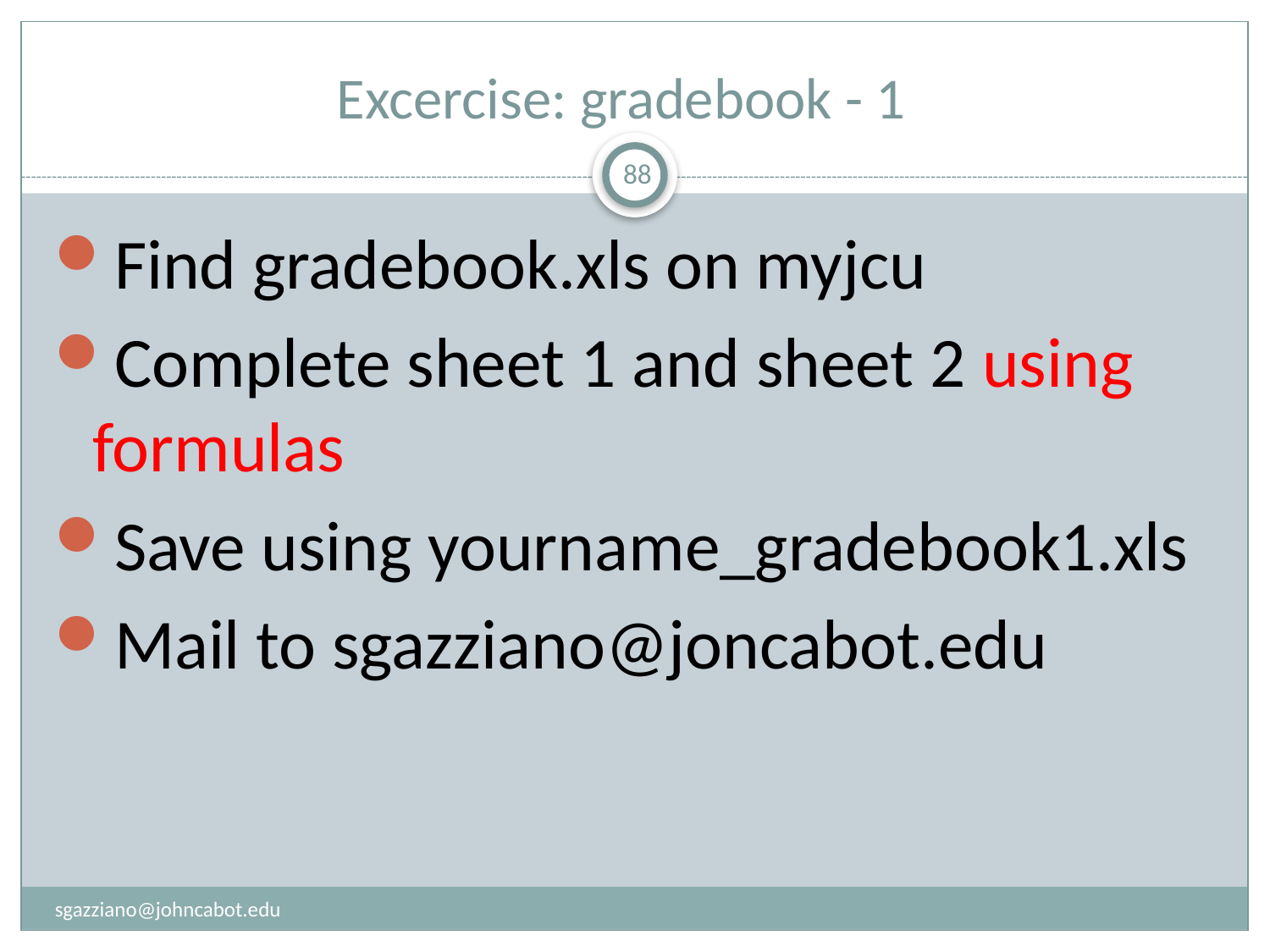

# Excercise: gradebook - 1
88
Find gradebook.xls on myjcu
Complete sheet 1 and sheet 2 using formulas
Save using yourname_gradebook1.xls
Mail to sgazziano@joncabot.edu
sgazziano@johncabot.edu